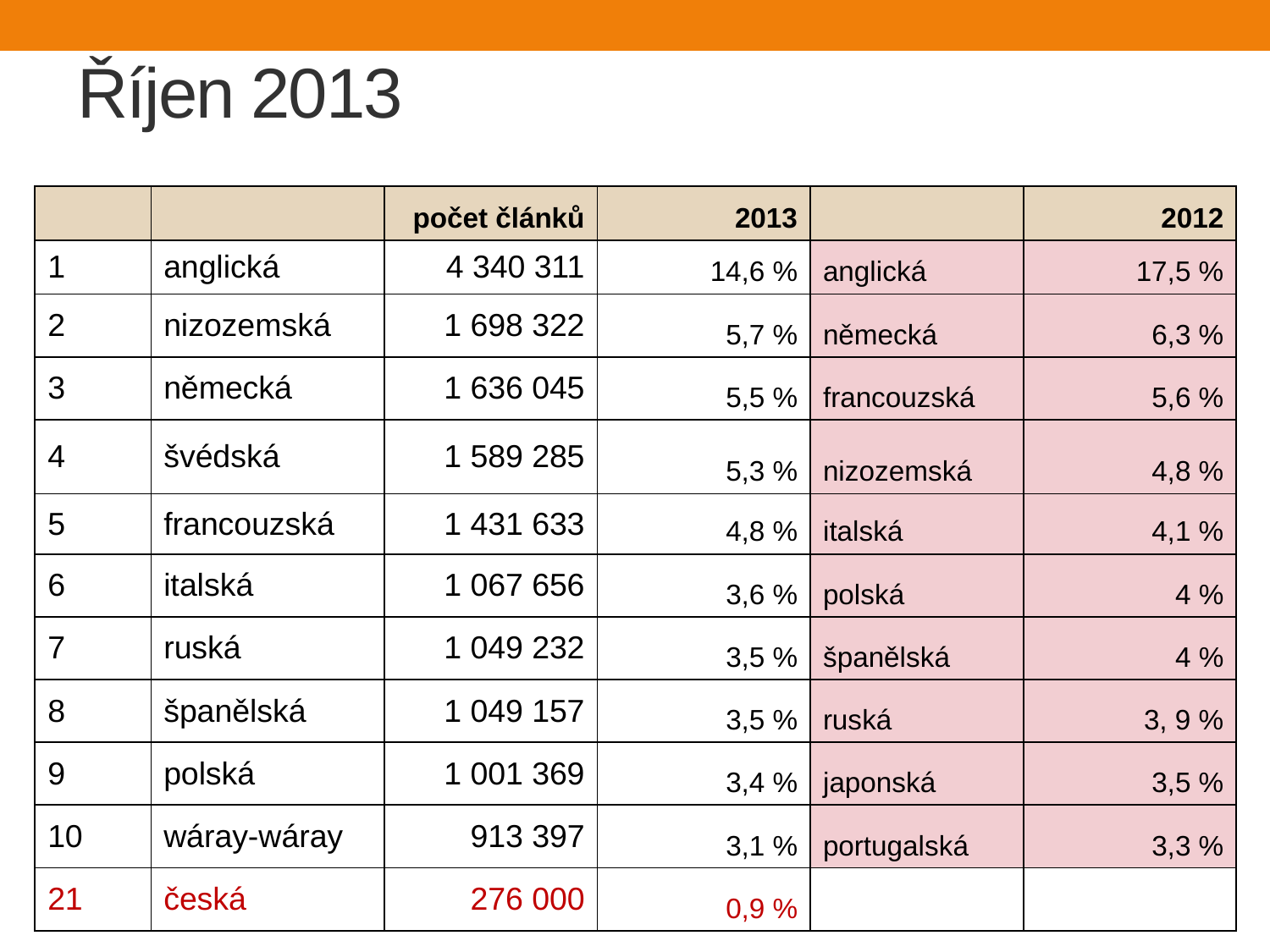

# Říjen 2013
|  |  | počet článků | 2013 |  | 2012 |
| --- | --- | --- | --- | --- | --- |
| 1 | anglická | 4 340 311 | 14,6 % | anglická | 17,5 % |
| 2 | nizozemská | 1 698 322 | 5,7 % | německá | 6,3 % |
| 3 | německá | 1 636 045 | 5,5 % | francouzská | 5,6 % |
| 4 | švédská | 1 589 285 | 5,3 % | nizozemská | 4,8 % |
| 5 | francouzská | 1 431 633 | 4,8 % | italská | 4,1 % |
| 6 | italská | 1 067 656 | 3,6 % | polská | 4 % |
| 7 | ruská | 1 049 232 | 3,5 % | španělská | 4 % |
| 8 | španělská | 1 049 157 | 3,5 % | ruská | 3, 9 % |
| 9 | polská | 1 001 369 | 3,4 % | japonská | 3,5 % |
| 10 | wáray-wáray | 913 397 | 3,1 % | portugalská | 3,3 % |
| 21 | česká | 276 000 | 0,9 % |  |  |